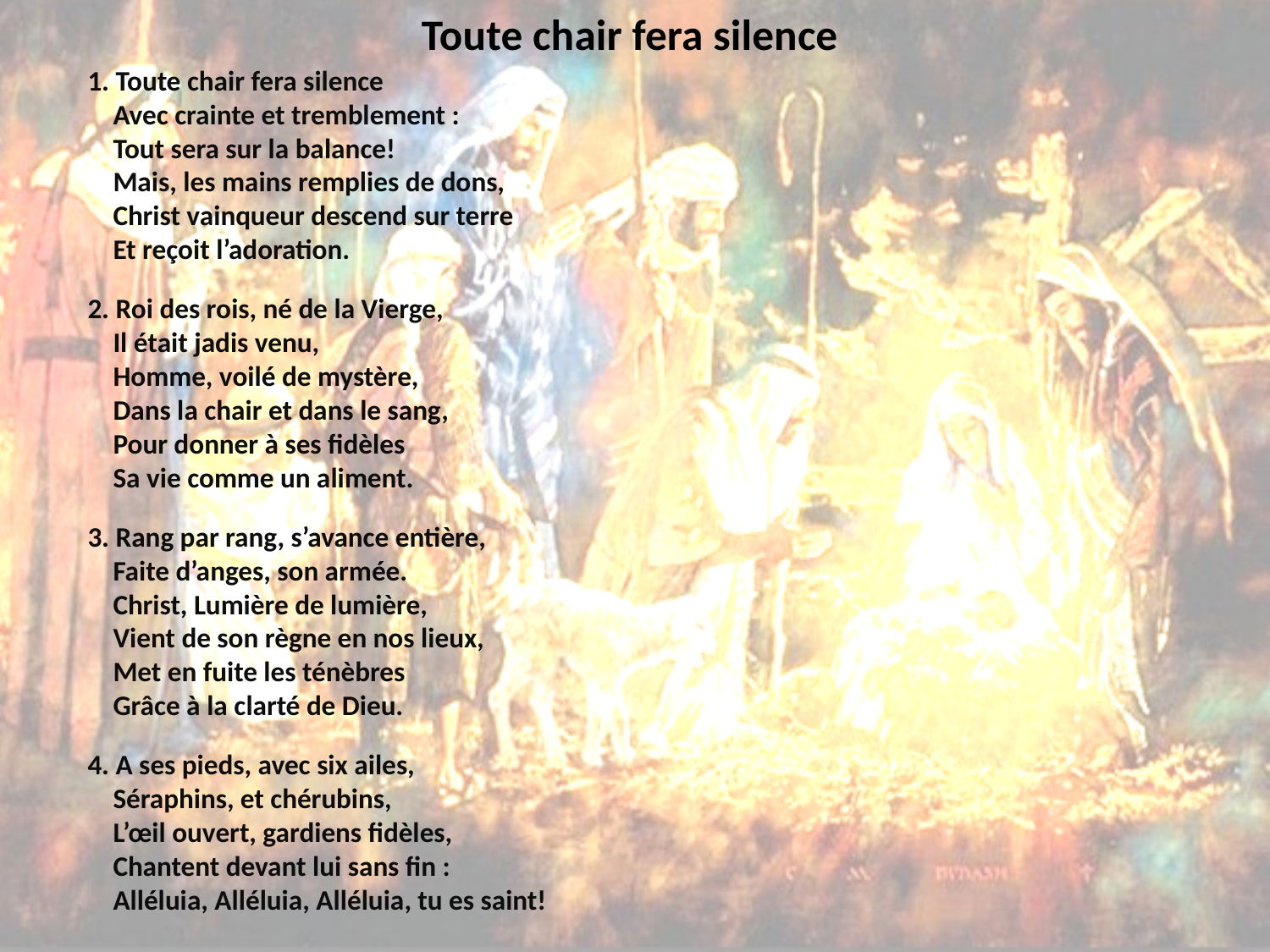

# Toute chair fera silence
1. Toute chair fera silence
    Avec crainte et tremblement :
    Tout sera sur la balance!
    Mais, les mains remplies de dons,
    Christ vainqueur descend sur terre
    Et reçoit l’adoration.

2. Roi des rois, né de la Vierge,
    Il était jadis venu,
    Homme, voilé de mystère,
    Dans la chair et dans le sang,
    Pour donner à ses fidèles
    Sa vie comme un aliment.

3. Rang par rang, s’avance entière,
    Faite d’anges, son armée.
    Christ, Lumière de lumière,
    Vient de son règne en nos lieux,
    Met en fuite les ténèbres
    Grâce à la clarté de Dieu.

4. A ses pieds, avec six ailes,
    Séraphins, et chérubins,
    L’œil ouvert, gardiens fidèles,
    Chantent devant lui sans fin :
    Alléluia, Alléluia, Alléluia, tu es saint!